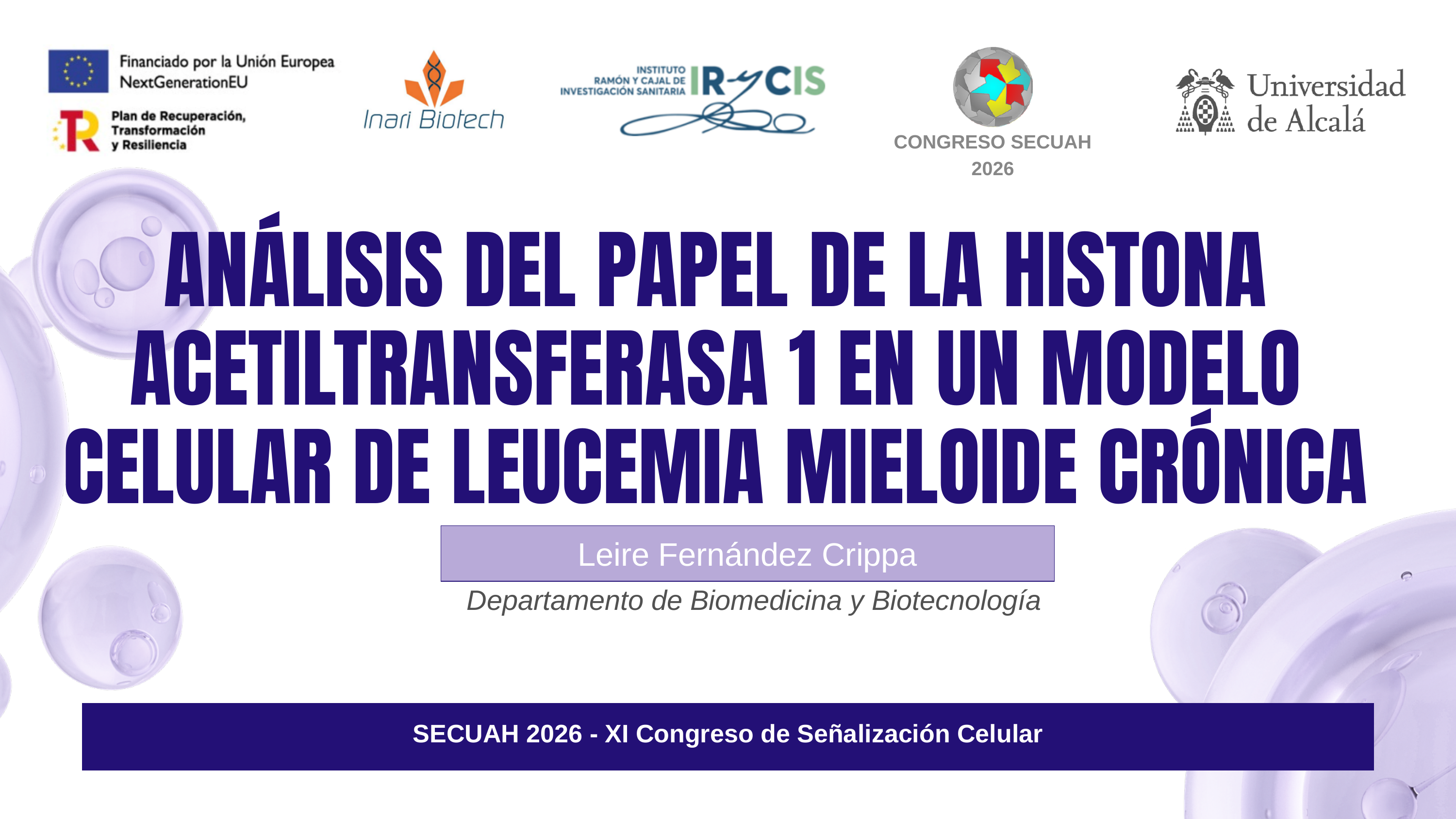

CONGRESO SECUAH 2026

ANÁLISIS DEL PAPEL DE LA HISTONA ACETILTRANSFERASA 1 EN UN MODELO CELULAR DE LEUCEMIA MIELOIDE CRÓNICA

Leire Fernández Crippa
Departamento de Biomedicina y Biotecnología

SECUAH 2026 - XI Congreso de Señalización Celular